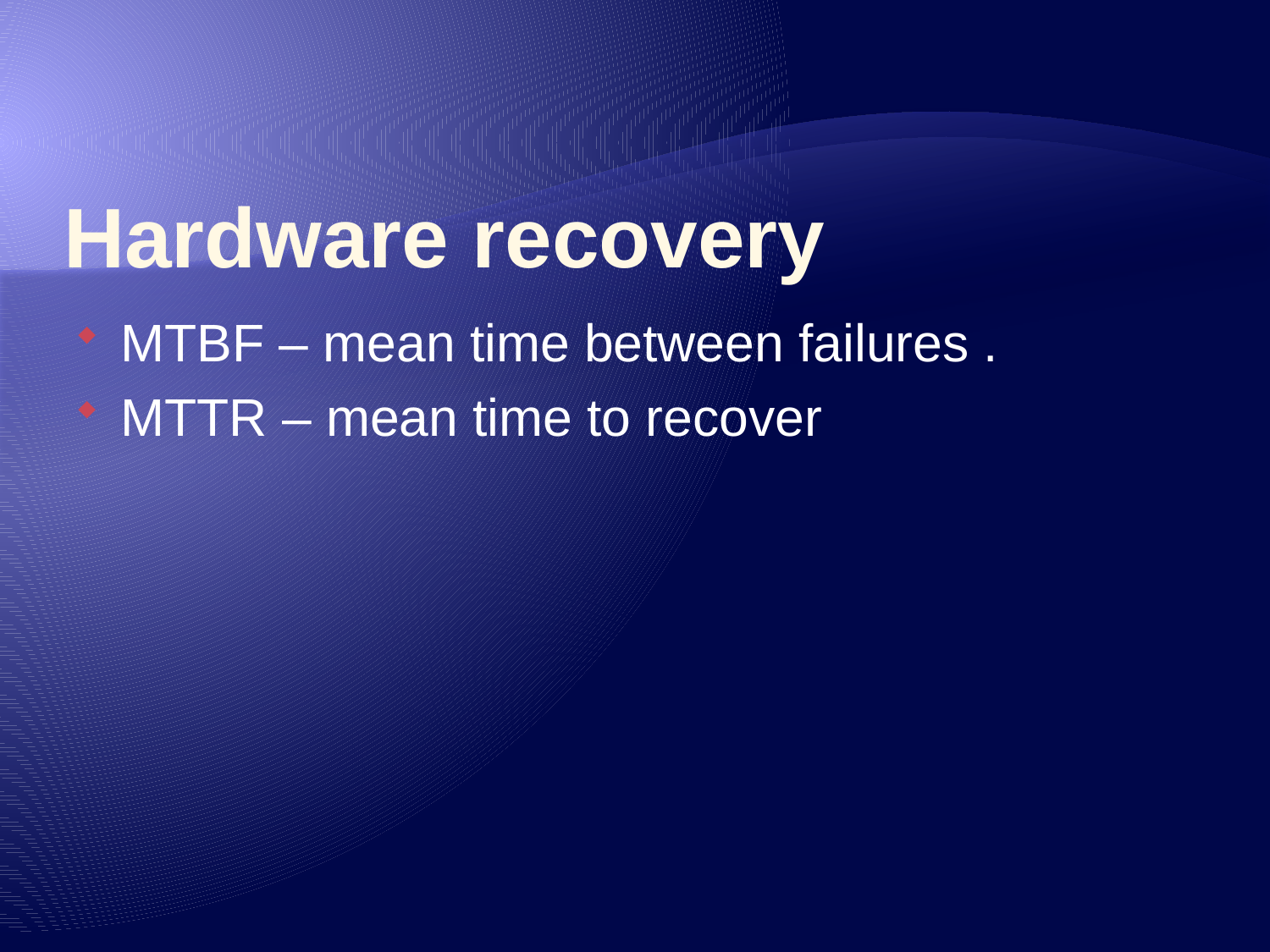

# Hardware recovery
MTBF – mean time between failures .
MTTR – mean time to recover